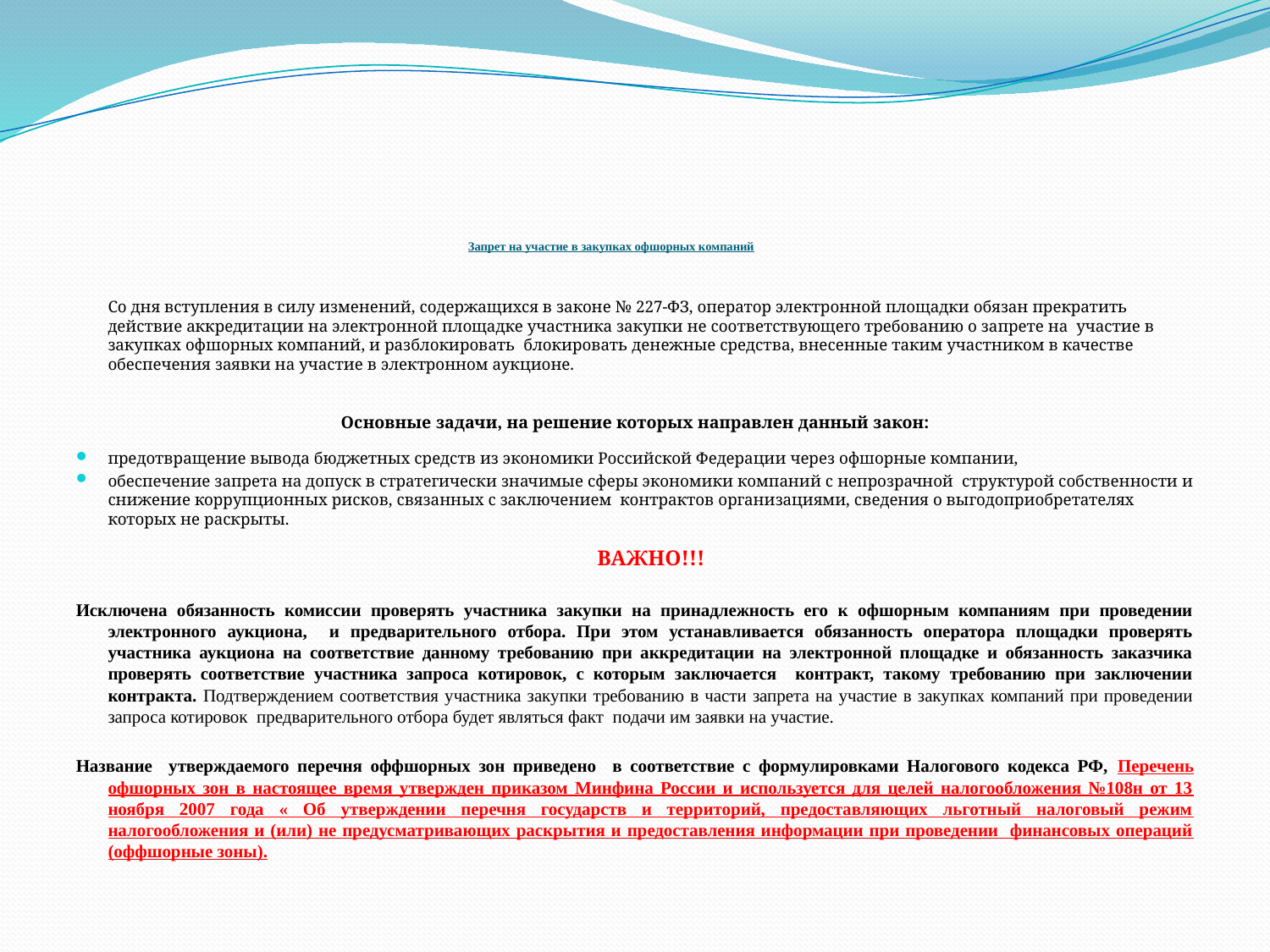

# Запрет на участие в закупках офшорных компаний

		Со дня вступления в силу изменений, содержащихся в законе № 227-ФЗ, оператор электронной площадки обязан прекратить действие аккредитации на электронной площадке участника закупки не соответствующего требованию о запрете на  участие в закупках офшорных компаний, и разблокировать  блокировать денежные средства, внесенные таким участником в качестве обеспечения заявки на участие в электронном аукционе.

Основные задачи, на решение которых направлен данный закон:

предотвращение вывода бюджетных средств из экономики Российской Федерации через офшорные компании,
обеспечение запрета на допуск в стратегически значимые сферы экономики компаний с непрозрачной  структурой собственности и снижение коррупционных рисков, связанных с заключением  контрактов организациями, сведения о выгодоприобретателях которых не раскрыты.

	ВАЖНО!!!

Исключена обязанность комиссии проверять участника закупки на принадлежность его к офшорным компаниям при проведении электронного аукциона,  и предварительного отбора. При этом устанавливается обязанность оператора площадки проверять участника аукциона на соответствие данному требованию при аккредитации на электронной площадке и обязанность заказчика проверять соответствие участника запроса котировок, с которым заключается  контракт, такому требованию при заключении контракта. Подтверждением соответствия участника закупки требованию в части запрета на участие в закупках компаний при проведении запроса котировок  предварительного отбора будет являться факт  подачи им заявки на участие.

Название  утверждаемого перечня оффшорных зон приведено  в соответствие с формулировками Налогового кодекса РФ, Перечень офшорных зон в настоящее время утвержден приказом Минфина России и используется для целей налогообложения №108н от 13 ноября 2007 года « Об утверждении перечня государств и территорий, предоставляющих льготный налоговый режим налогообложения и (или) не предусматривающих раскрытия и предоставления информации при проведении  финансовых операций (оффшорные зоны).